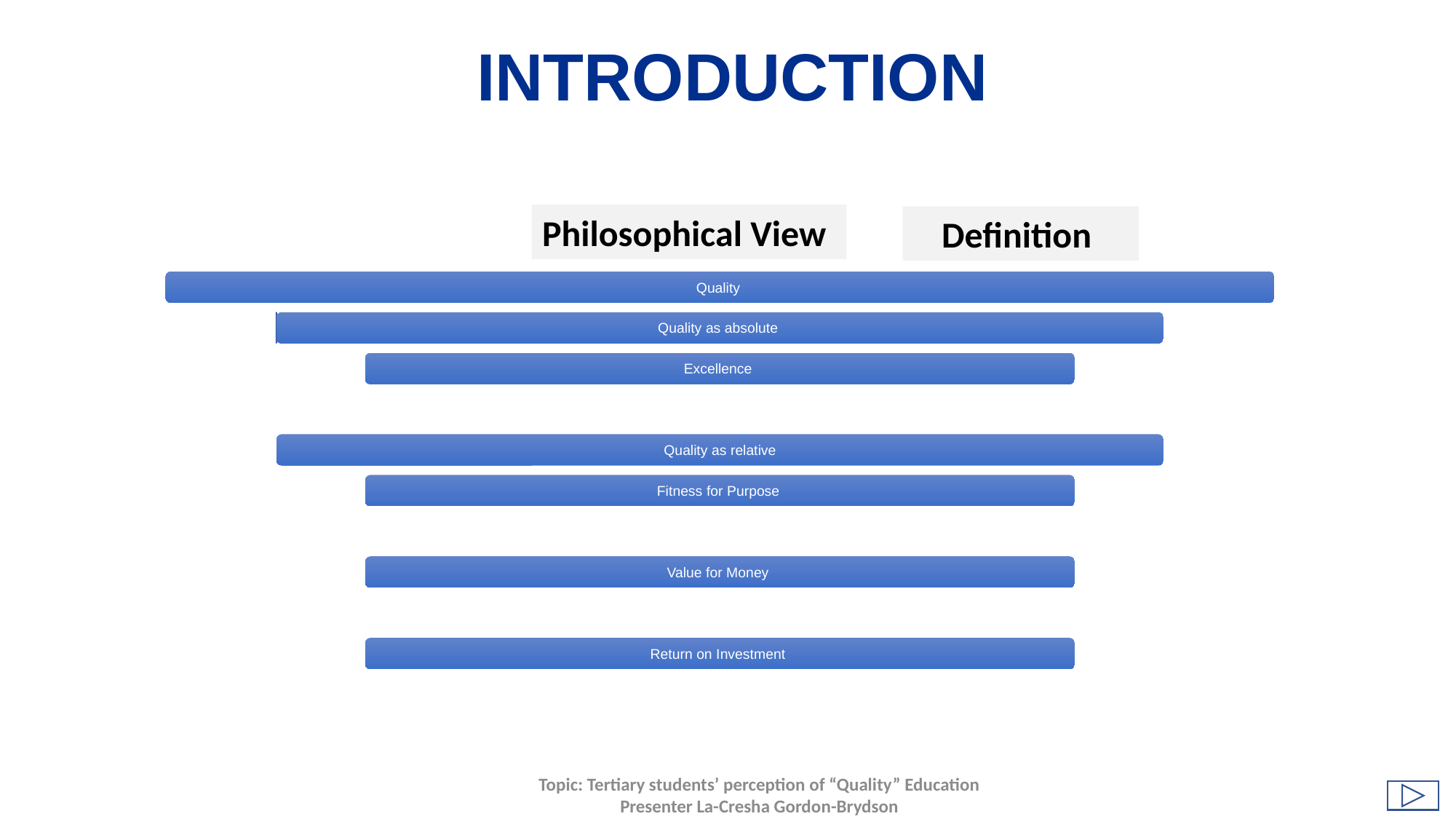

# INTRODUCTION
Philosophical View
Definition
Quality
Quality as absolute
Excellence
Quality as relative
Fitness for Purpose
Value for Money
Return on Investment
Topic: Tertiary students’ perception of “Quality” Education
Presenter La-Cresha Gordon-Brydson